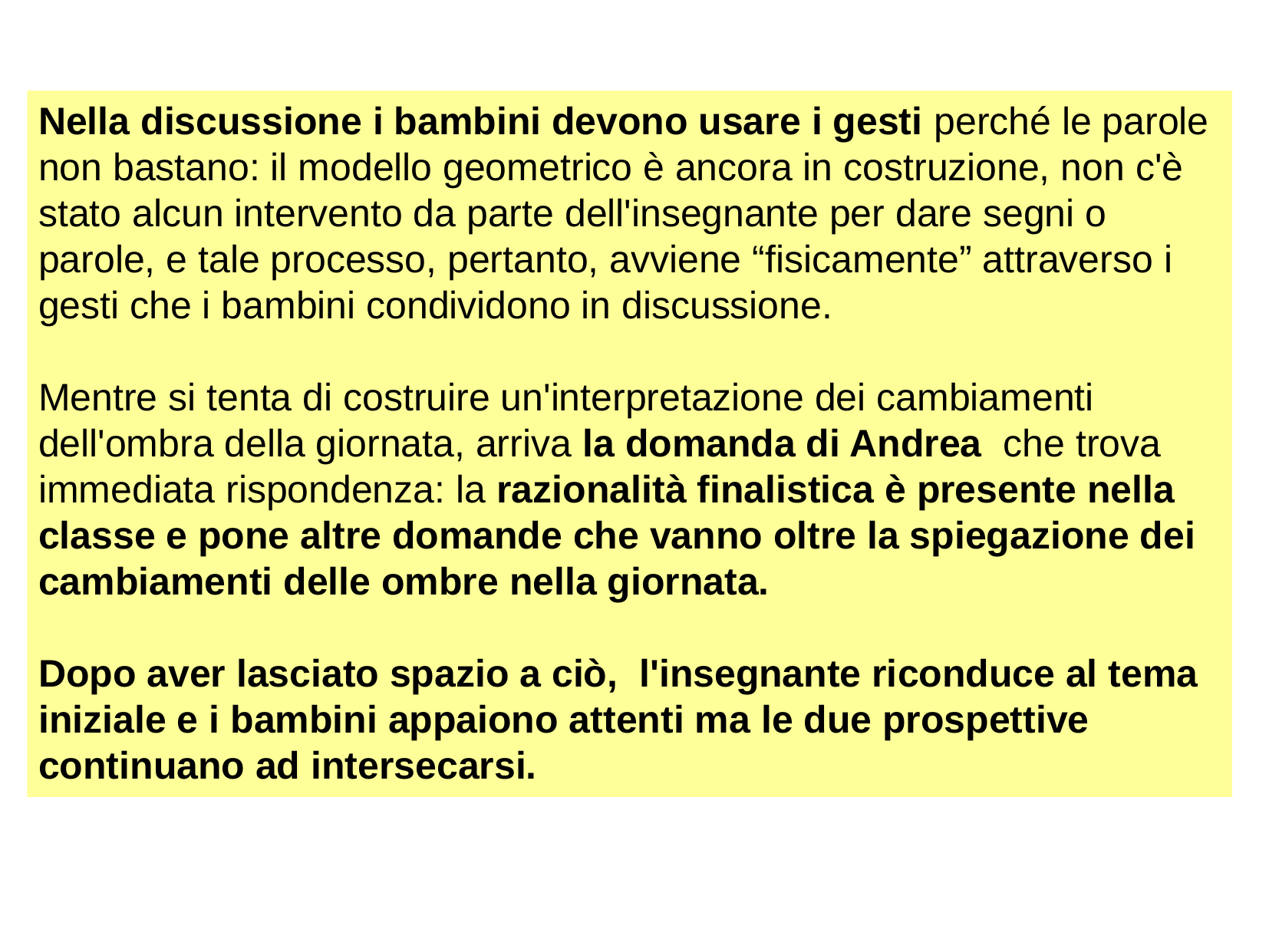

Nella discussione i bambini devono usare i gesti perché le parole non bastano: il modello geometrico è ancora in costruzione, non c'è stato alcun intervento da parte dell'insegnante per dare segni o parole, e tale processo, pertanto, avviene “fisicamente” attraverso i gesti che i bambini condividono in discussione.

Mentre si tenta di costruire un'interpretazione dei cambiamenti dell'ombra della giornata, arriva la domanda di Andrea  che trova immediata rispondenza: la razionalità finalistica è presente nella classe e pone altre domande che vanno oltre la spiegazione dei cambiamenti delle ombre nella giornata.

Dopo aver lasciato spazio a ciò,  l'insegnante riconduce al tema iniziale e i bambini appaiono attenti ma le due prospettive continuano ad intersecarsi.